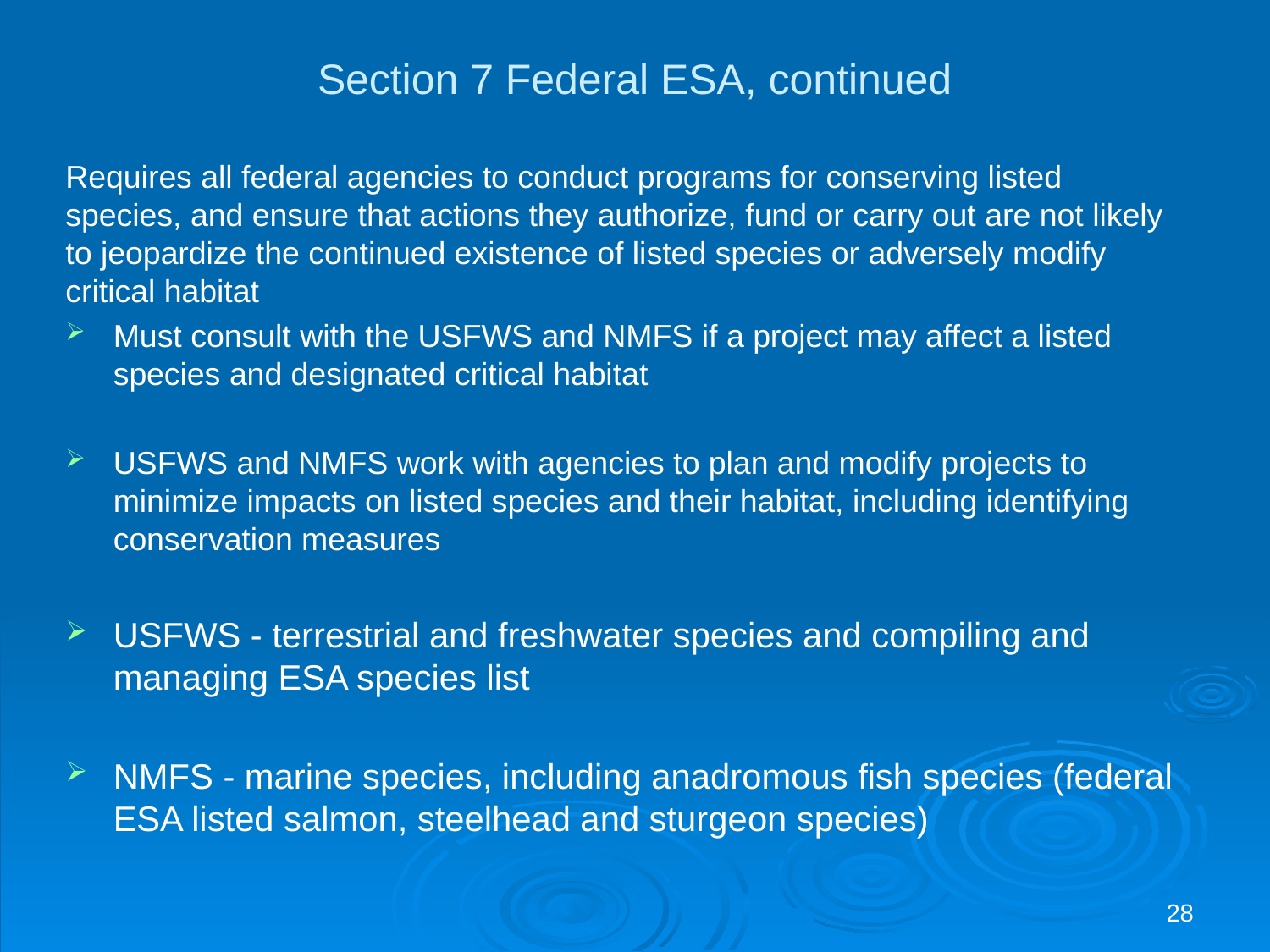

# Section 7 Federal ESA, continued

Requires all federal agencies to conduct programs for conserving listed species, and ensure that actions they authorize, fund or carry out are not likely to jeopardize the continued existence of listed species or adversely modify critical habitat
Must consult with the USFWS and NMFS if a project may affect a listed species and designated critical habitat

USFWS and NMFS work with agencies to plan and modify projects to minimize impacts on listed species and their habitat, including identifying conservation measures

USFWS - terrestrial and freshwater species and compiling and managing ESA species list

NMFS - marine species, including anadromous fish species (federal ESA listed salmon, steelhead and sturgeon species)

28